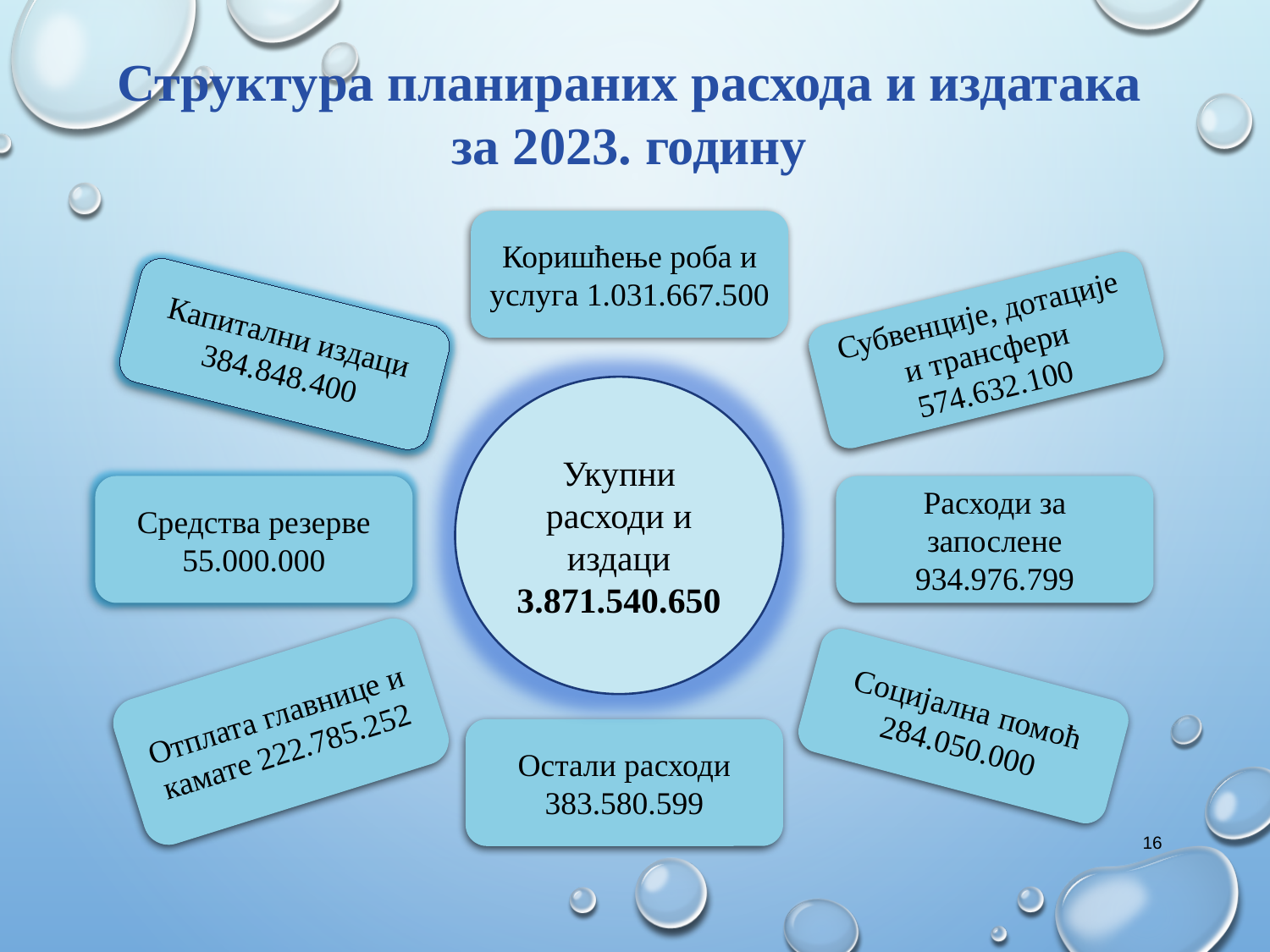

Структура планираних расхода и издатака за 2023. годину
Коришћење роба и услуга 1.031.667.500
Субвенције, дотације и трансфери 574.632.100
Капитални издаци 384.848.400
Укупни расходи и издаци 3.871.540.650
Средства резерве 55.000.000
Расходи за запослене 934.976.799
Отплата главнице и камате 222.785.252
Социјална помоћ 284.050.000
Остали расходи 383.580.599
16